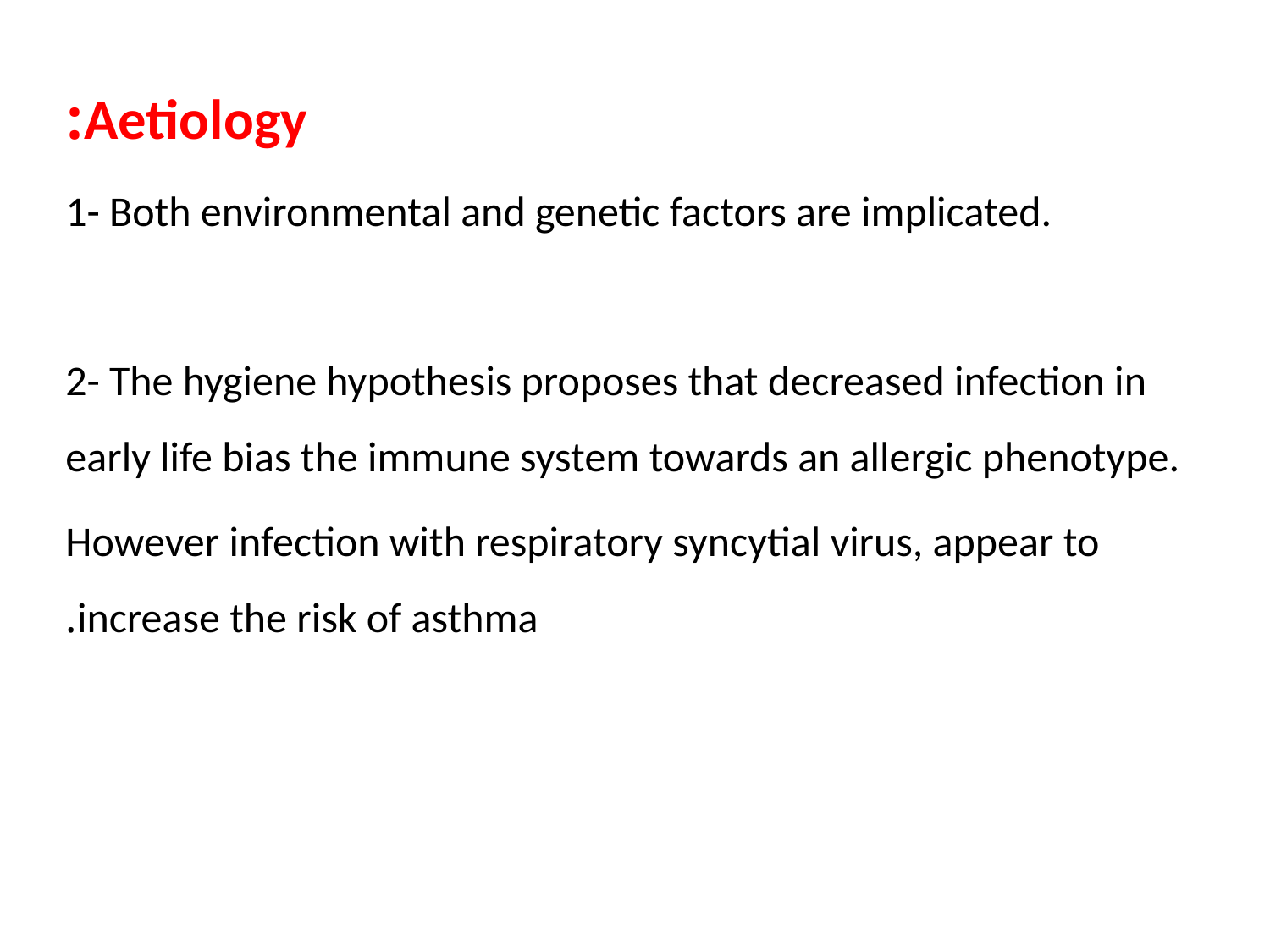

Aetiology:
1- Both environmental and genetic factors are implicated.

2- The hygiene hypothesis proposes that decreased infection in early life bias the immune system towards an allergic phenotype.
However infection with respiratory syncytial virus, appear to increase the risk of asthma.
#